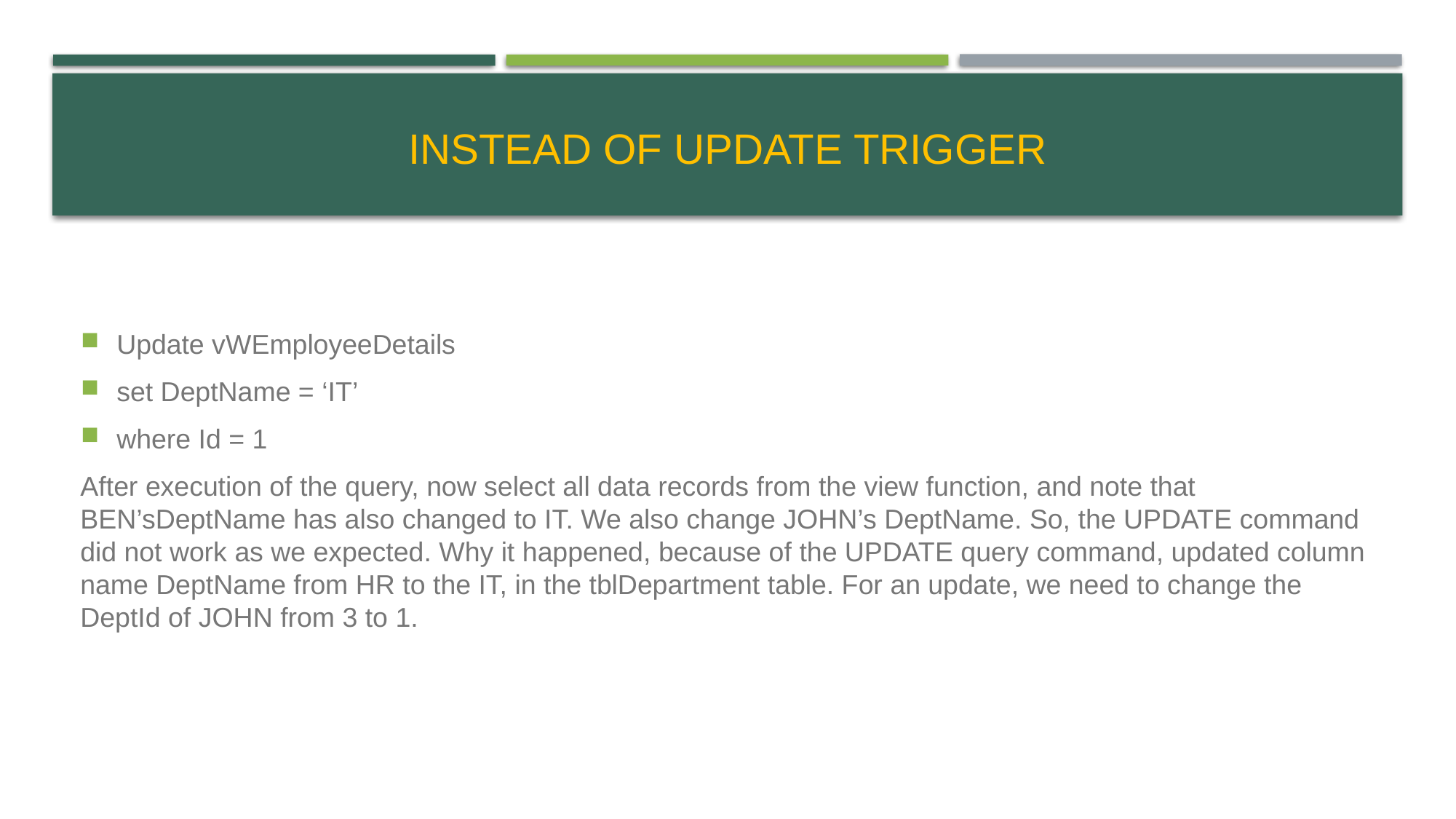

# INSTEAD OF UPDATE TRIGGER
Update vWEmployeeDetails
set DeptName = ‘IT’
where Id = 1
After execution of the query, now select all data records from the view function, and note that BEN’sDeptName has also changed to IT. We also change JOHN’s DeptName. So, the UPDATE command did not work as we expected. Why it happened, because of the UPDATE query command, updated column name DeptName from HR to the IT, in the tblDepartment table. For an update, we need to change the DeptId of JOHN from 3 to 1.